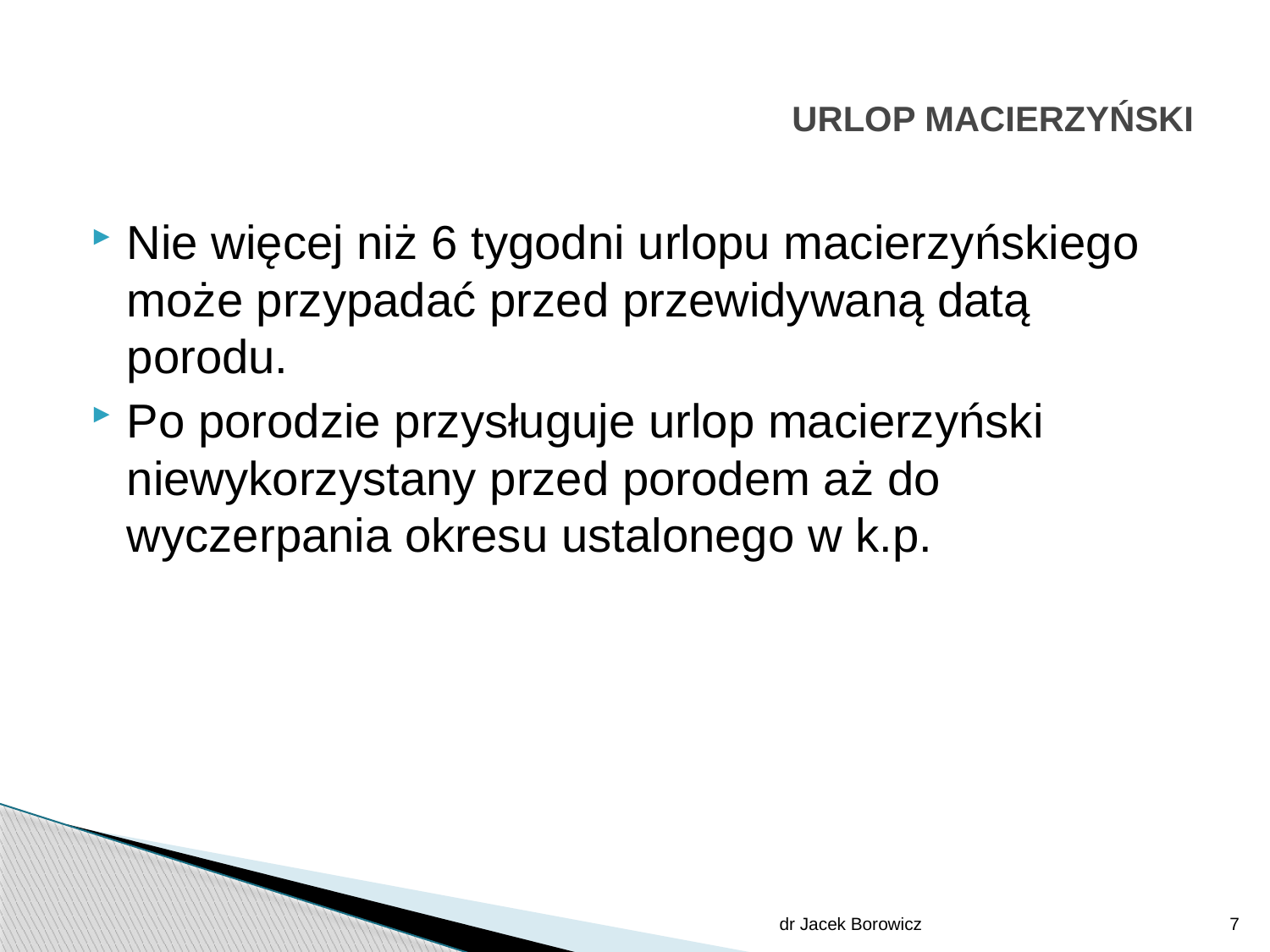

# URLOP MACIERZYŃSKI
Nie więcej niż 6 tygodni urlopu macierzyńskiego może przypadać przed przewidywaną datą porodu.
Po porodzie przysługuje urlop macierzyński niewykorzystany przed porodem aż do wyczerpania okresu ustalonego w k.p.

dr Jacek Borowicz
7